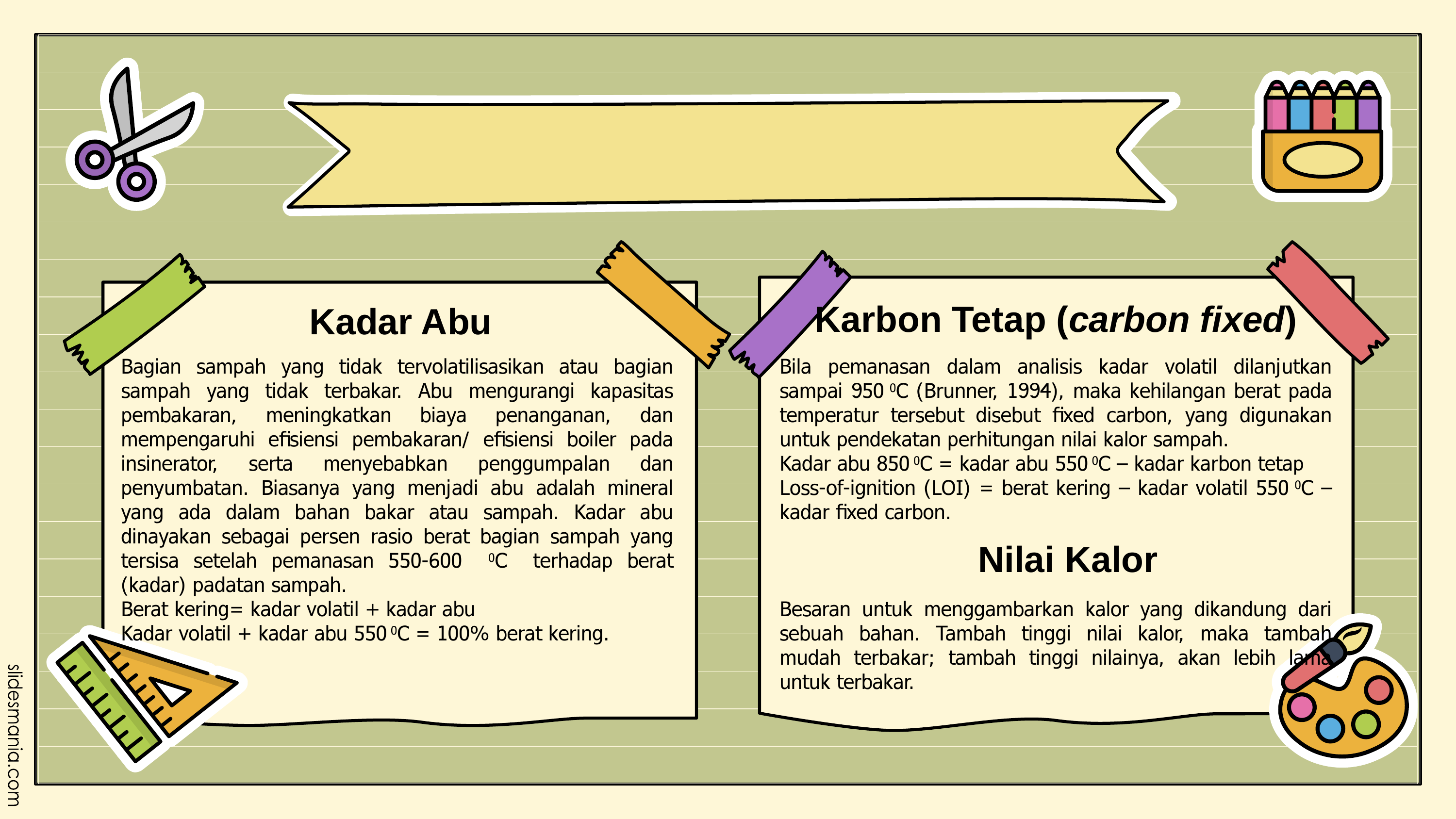

Karbon Tetap (carbon fixed)
Kadar Abu
Bagian sampah yang tidak tervolatilisasikan atau bagian sampah yang tidak terbakar. Abu mengurangi kapasitas pembakaran, meningkatkan biaya penanganan, dan mempengaruhi efisiensi pembakaran/ efisiensi boiler pada insinerator, serta menyebabkan penggumpalan dan penyumbatan. Biasanya yang menjadi abu adalah mineral yang ada dalam bahan bakar atau sampah. Kadar abu dinayakan sebagai persen rasio berat bagian sampah yang tersisa setelah pemanasan 550-600  0C  terhadap berat (kadar) padatan sampah.
Berat kering= kadar volatil + kadar abu
Kadar volatil + kadar abu 550 0C = 100% berat kering.

Bila pemanasan dalam analisis kadar volatil dilanjutkan sampai 950 0C (Brunner, 1994), maka kehilangan berat pada temperatur tersebut disebut fixed carbon, yang digunakan untuk pendekatan perhitungan nilai kalor sampah.
Kadar abu 850 0C = kadar abu 550 0C – kadar karbon tetap
Loss-of-ignition (LOI) = berat kering – kadar volatil 550 0C – kadar fixed carbon.

Besaran untuk menggambarkan kalor yang dikandung dari sebuah bahan. Tambah tinggi nilai kalor, maka tambah mudah terbakar; tambah tinggi nilainya, akan lebih lama untuk terbakar.
Nilai Kalor